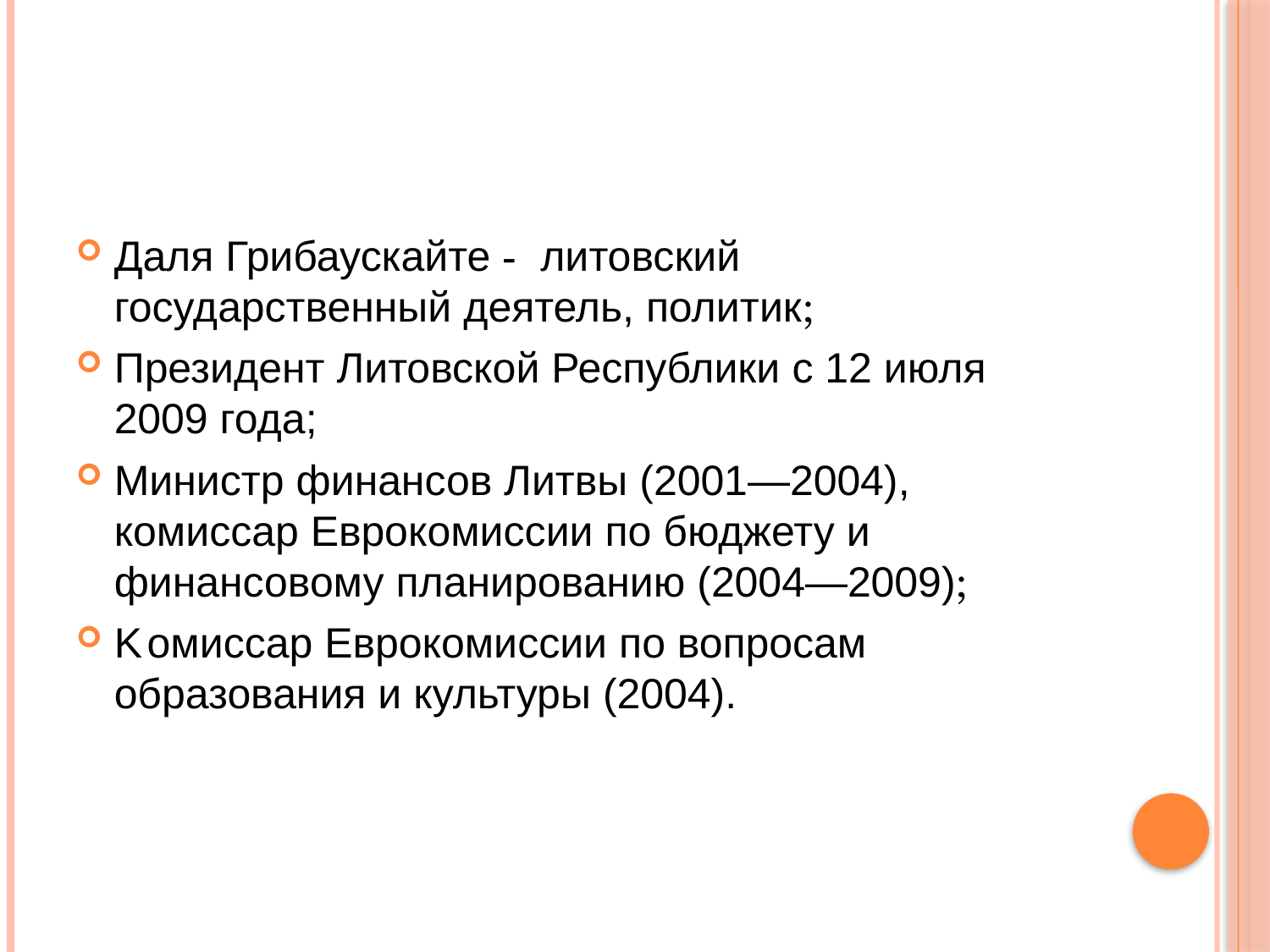

#
Даля Грибаускайте -  литовский государственный деятель, политик;
Президент Литовской Республики с 12 июля 2009 года;
Министр финансов Литвы (2001—2004), комиссар Еврокомиссии по бюджету и финансовому планированию (2004—2009);
Kомиссар Еврокомиссии по вопросам образования и культуры (2004).